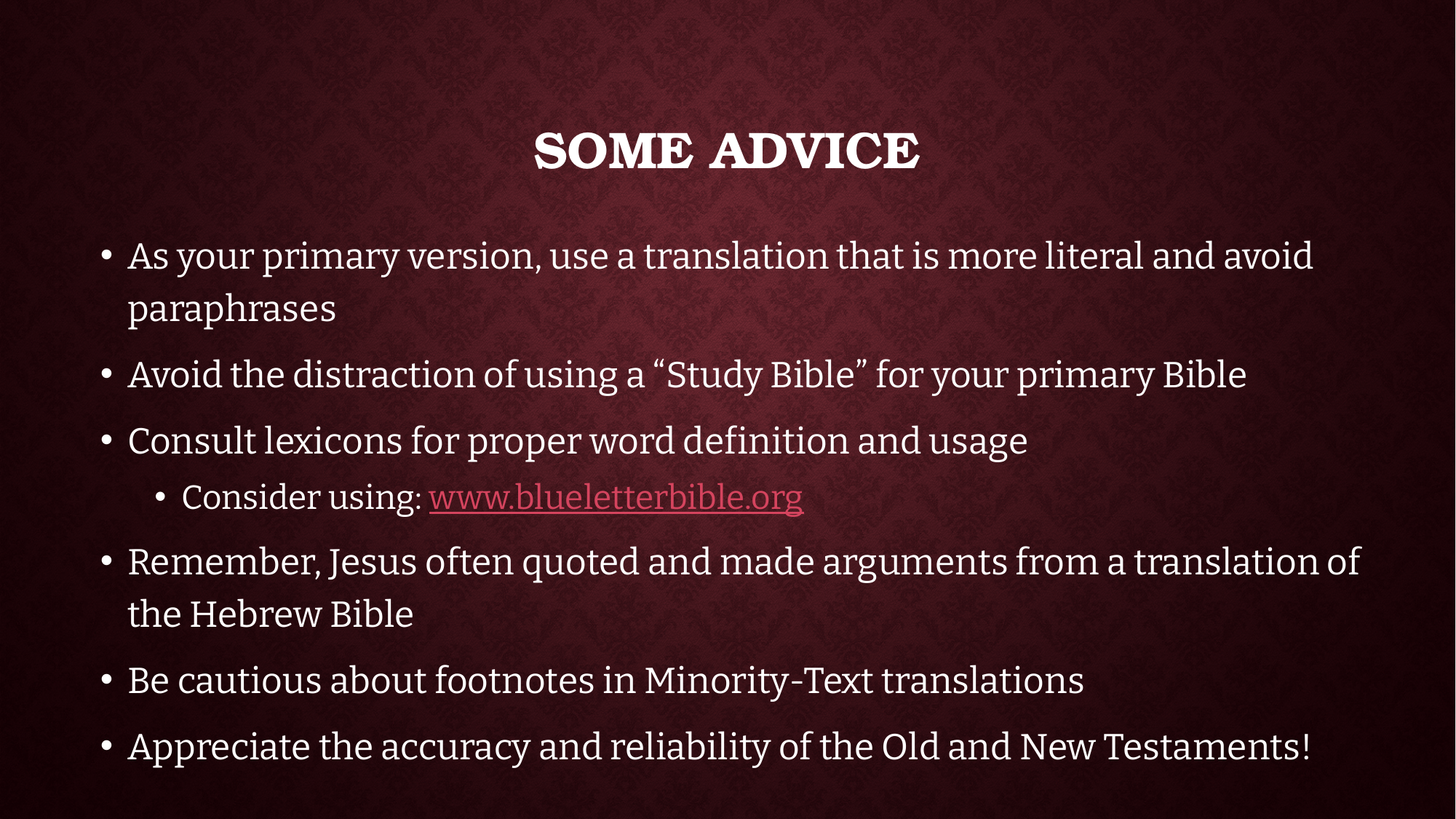

# Some Advice
As your primary version, use a translation that is more literal and avoid paraphrases
Avoid the distraction of using a “Study Bible” for your primary Bible
Consult lexicons for proper word definition and usage
Consider using: www.blueletterbible.org
Remember, Jesus often quoted and made arguments from a translation of the Hebrew Bible
Be cautious about footnotes in Minority-Text translations
Appreciate the accuracy and reliability of the Old and New Testaments!